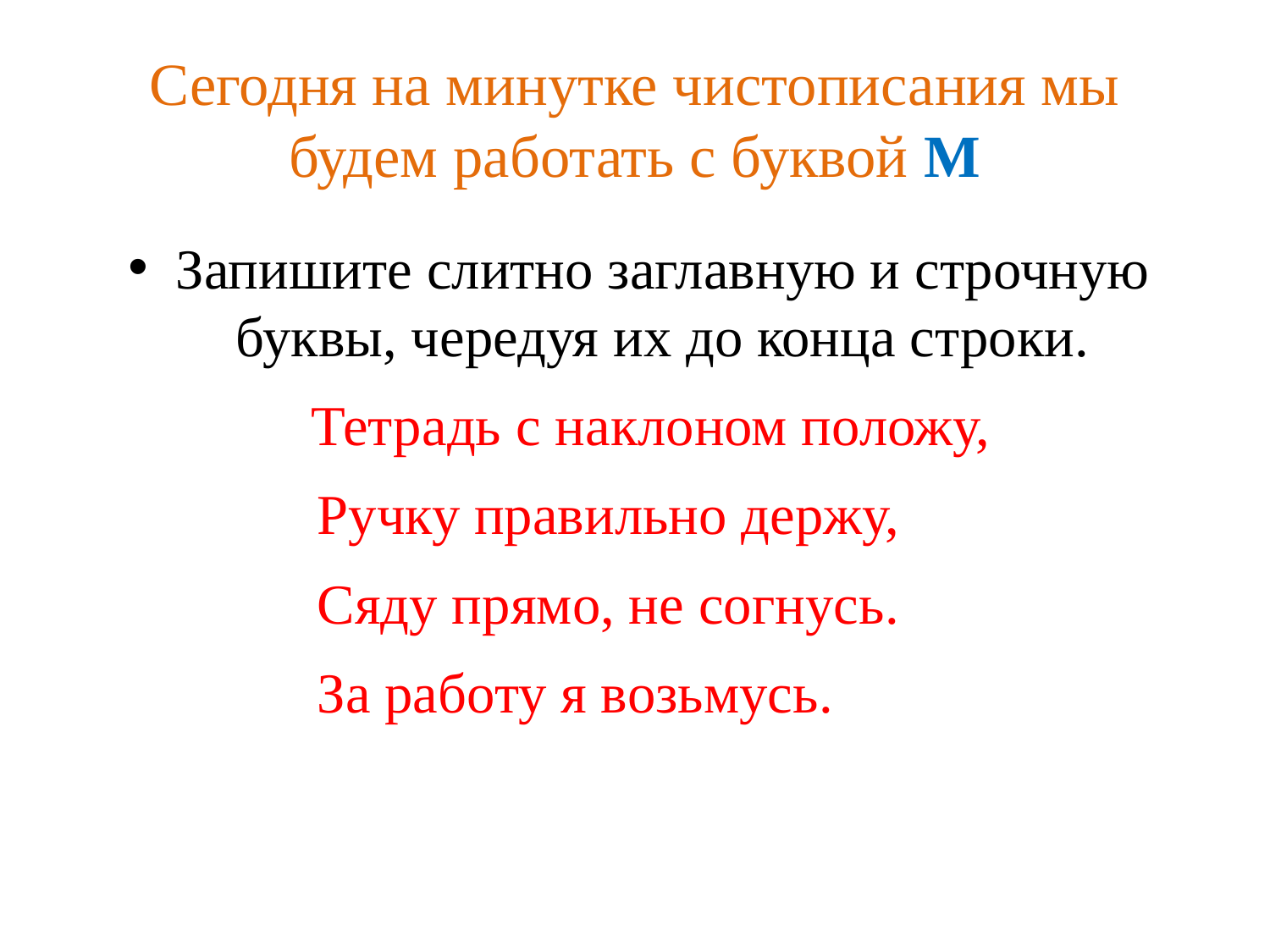

# Сегодня на минутке чистописания мы будем работать с буквой М
Запишите слитно заглавную и строчную буквы, чередуя их до конца строки.
                  Тетрадь с наклоном положу,
                 Ручку правильно держу,
                 Сяду прямо, не согнусь.
                 За работу я возьмусь.